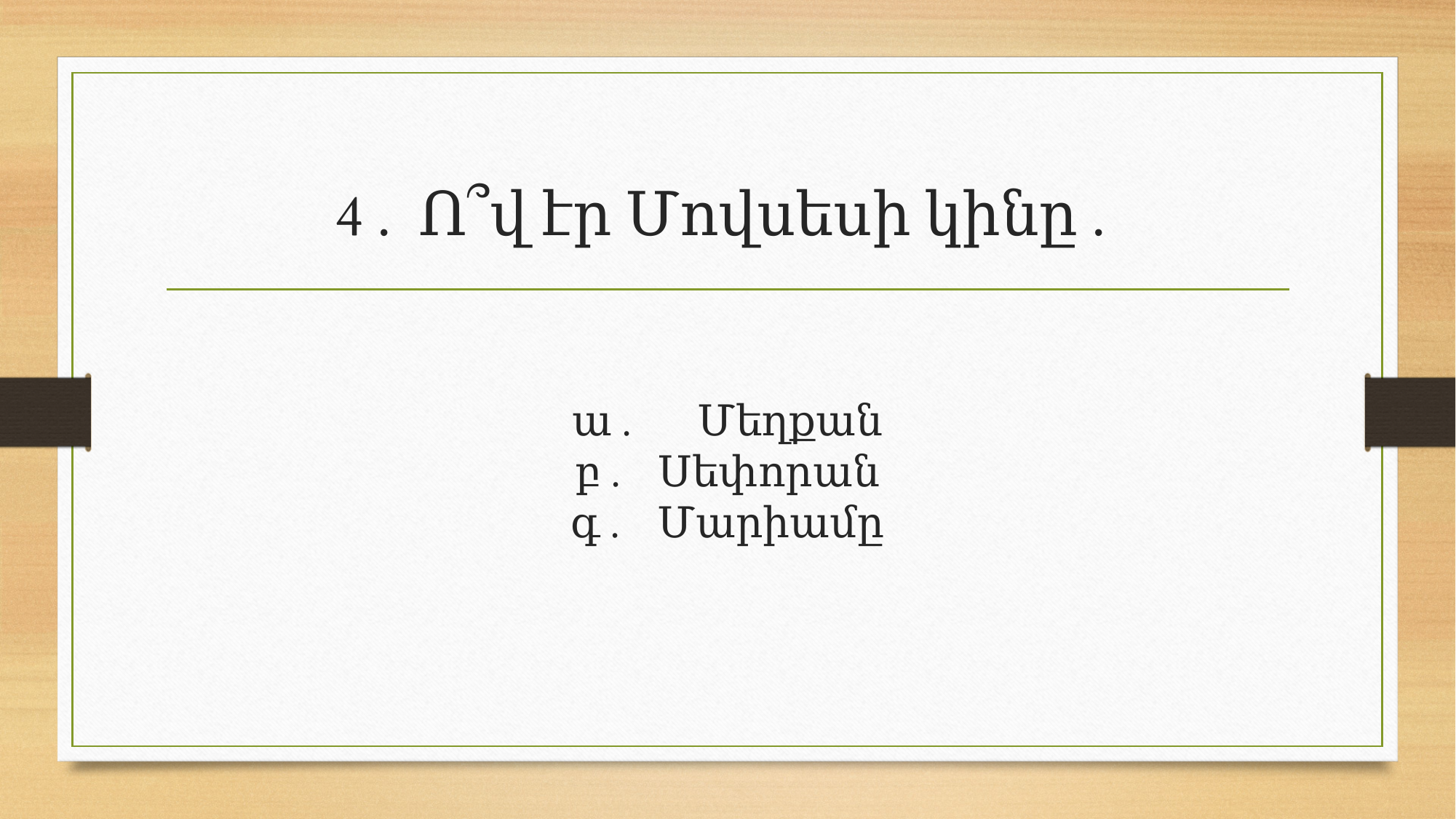

# 4․ Ո՞վ էր Մովսեսի կինը․ ա․      Մեղքան բ․   Սեփորան գ․   Մարիամը